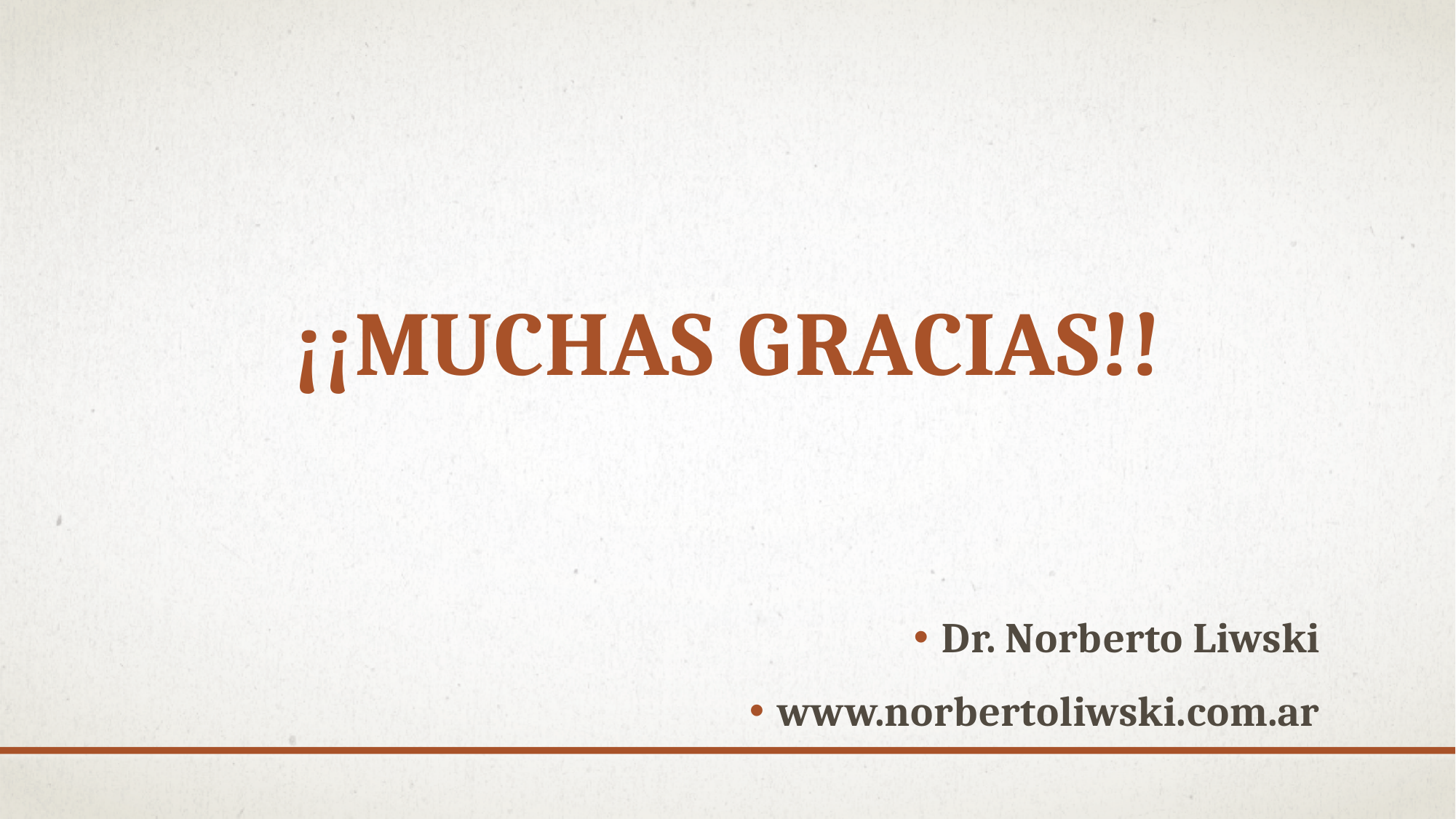

# ¡¡Muchas gracias!!
Dr. Norberto Liwski
www.norbertoliwski.com.ar